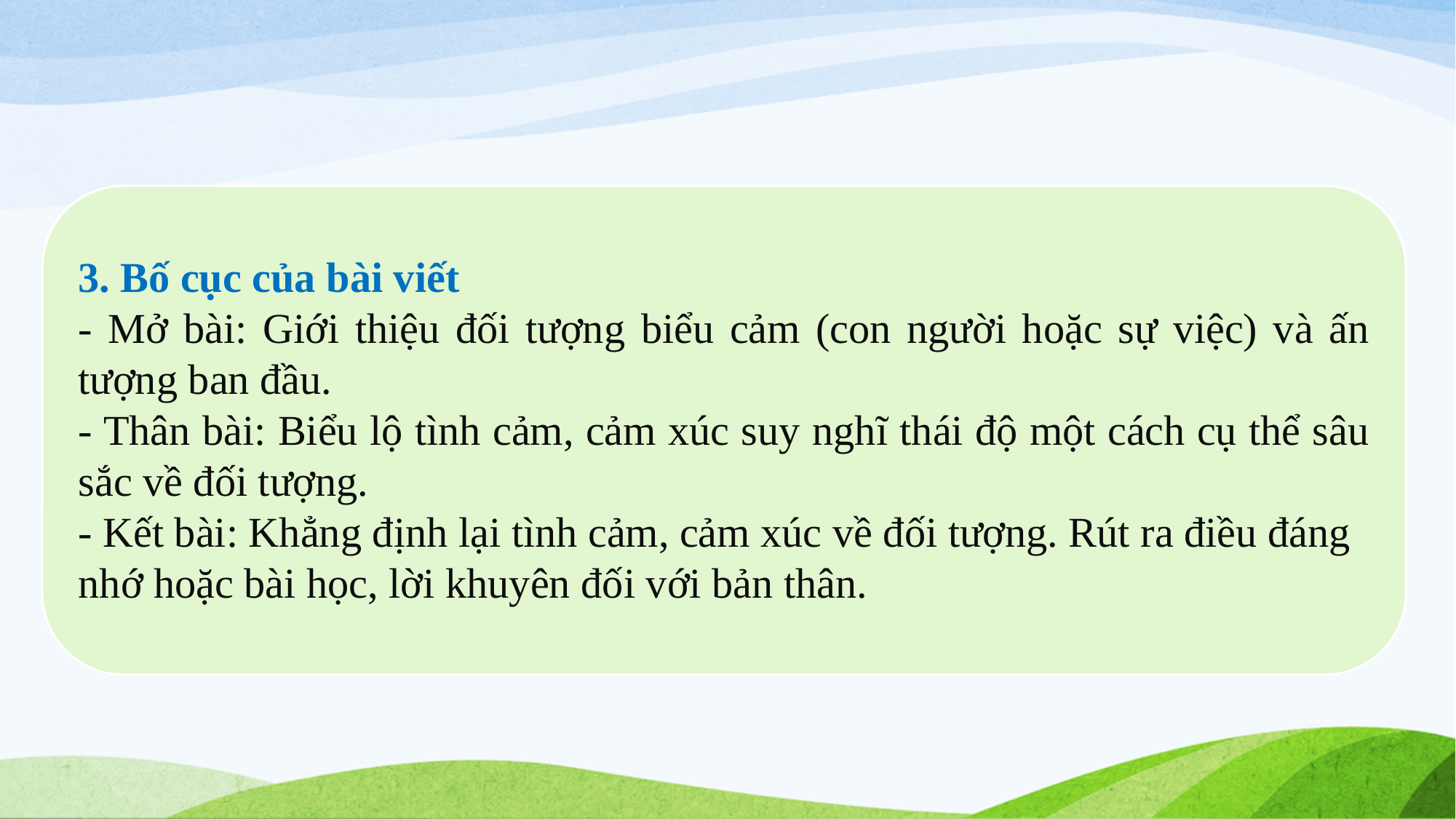

3. Bố cục của bài viết
- Mở bài: Giới thiệu đối tượng biểu cảm (con người hoặc sự việc) và ấn tượng ban đầu.
- Thân bài: Biểu lộ tình cảm, cảm xúc suy nghĩ thái độ một cách cụ thể sâu sắc về đối tượng.
- Kết bài: Khẳng định lại tình cảm, cảm xúc về đối tượng. Rút ra điều đáng nhớ hoặc bài học, lời khuyên đối với bản thân.